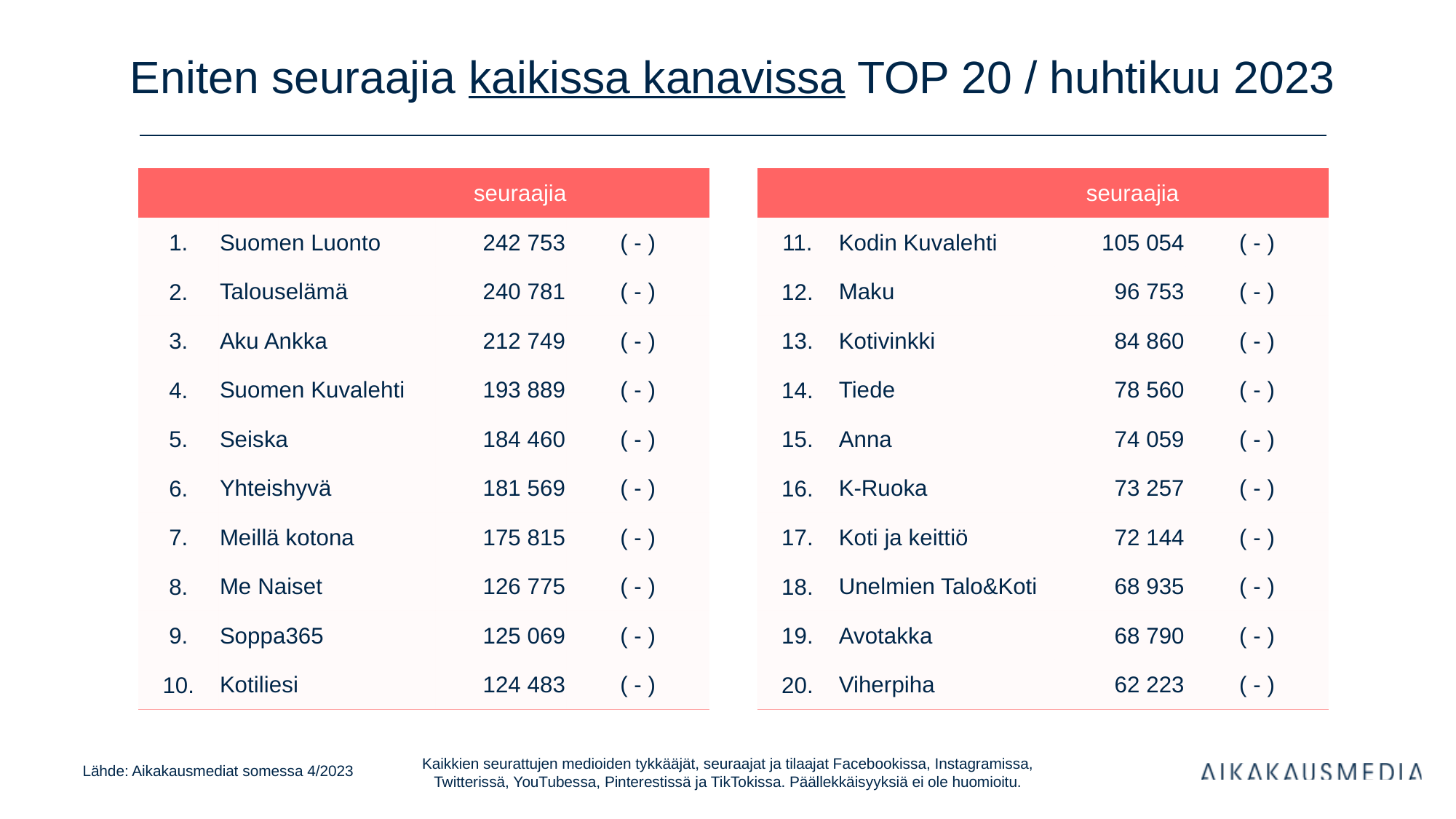

# Eniten seuraajia kaikissa kanavissa TOP 20 / huhtikuu 2023
|  |  | seuraajia |  |
| --- | --- | --- | --- |
| 1. | Suomen Luonto | 242 753 | ( - ) |
| 2. | Talouselämä | 240 781 | ( - ) |
| 3. | Aku Ankka | 212 749 | ( - ) |
| 4. | Suomen Kuvalehti | 193 889 | ( - ) |
| 5. | Seiska | 184 460 | ( - ) |
| 6. | Yhteishyvä | 181 569 | ( - ) |
| 7. | Meillä kotona | 175 815 | ( - ) |
| 8. | Me Naiset | 126 775 | ( - ) |
| 9. | Soppa365 | 125 069 | ( - ) |
| 10. | Kotiliesi | 124 483 | ( - ) |
|  |  | seuraajia |  |
| --- | --- | --- | --- |
| 11. | Kodin Kuvalehti | 105 054 | ( - ) |
| 12. | Maku | 96 753 | ( - ) |
| 13. | Kotivinkki | 84 860 | ( - ) |
| 14. | Tiede | 78 560 | ( - ) |
| 15. | Anna | 74 059 | ( - ) |
| 16. | K-Ruoka | 73 257 | ( - ) |
| 17. | Koti ja keittiö | 72 144 | ( - ) |
| 18. | Unelmien Talo&Koti | 68 935 | ( - ) |
| 19. | Avotakka | 68 790 | ( - ) |
| 20. | Viherpiha | 62 223 | ( - ) |
Kaikkien seurattujen medioiden tykkääjät, seuraajat ja tilaajat Facebookissa, Instagramissa, Twitterissä, YouTubessa, Pinterestissä ja TikTokissa. Päällekkäisyyksiä ei ole huomioitu.